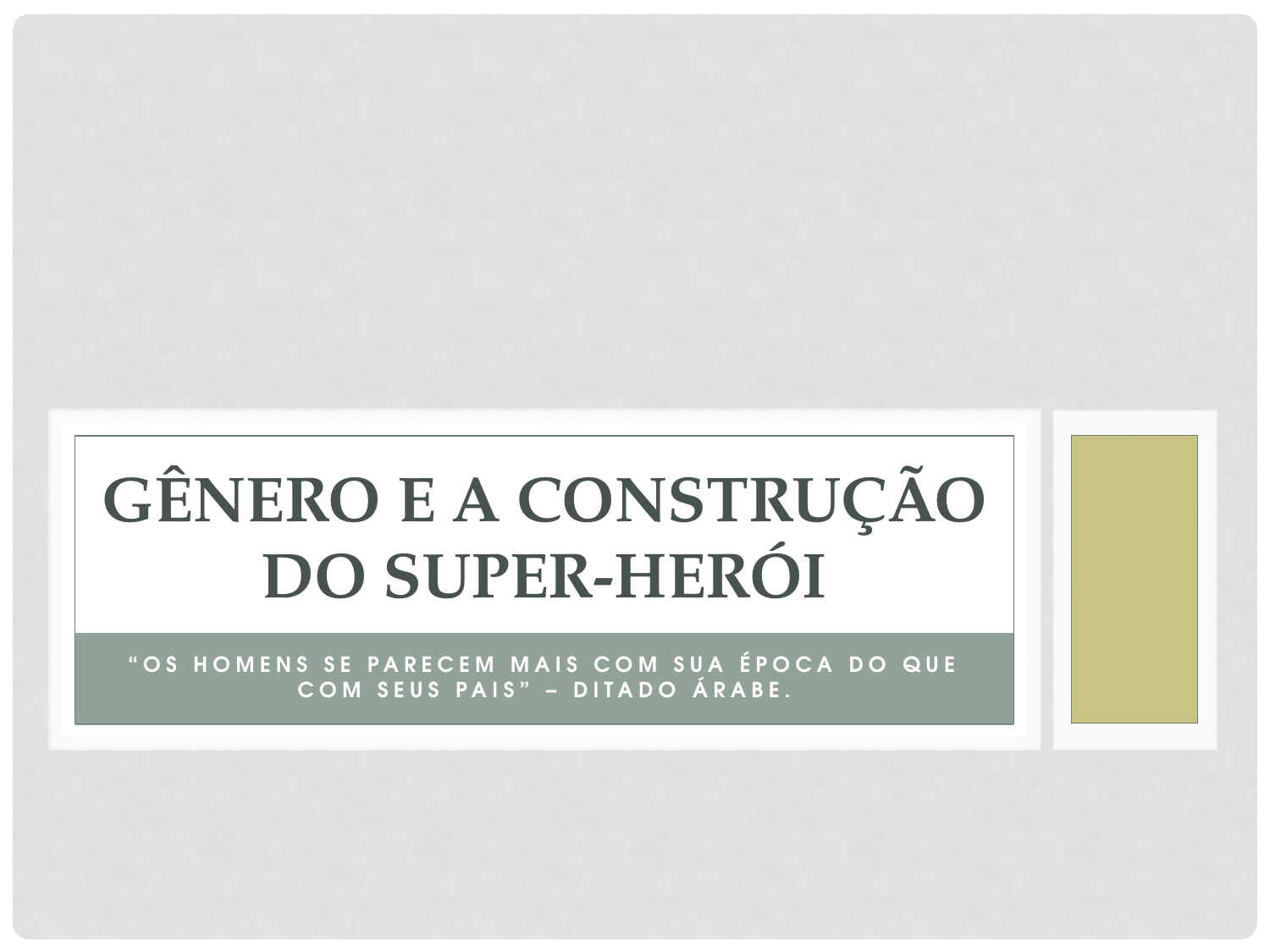

# Gênero e a construção do Super-Herói
“os homens se parecem mais com sua época do que com seus pais” – Ditado árabe.